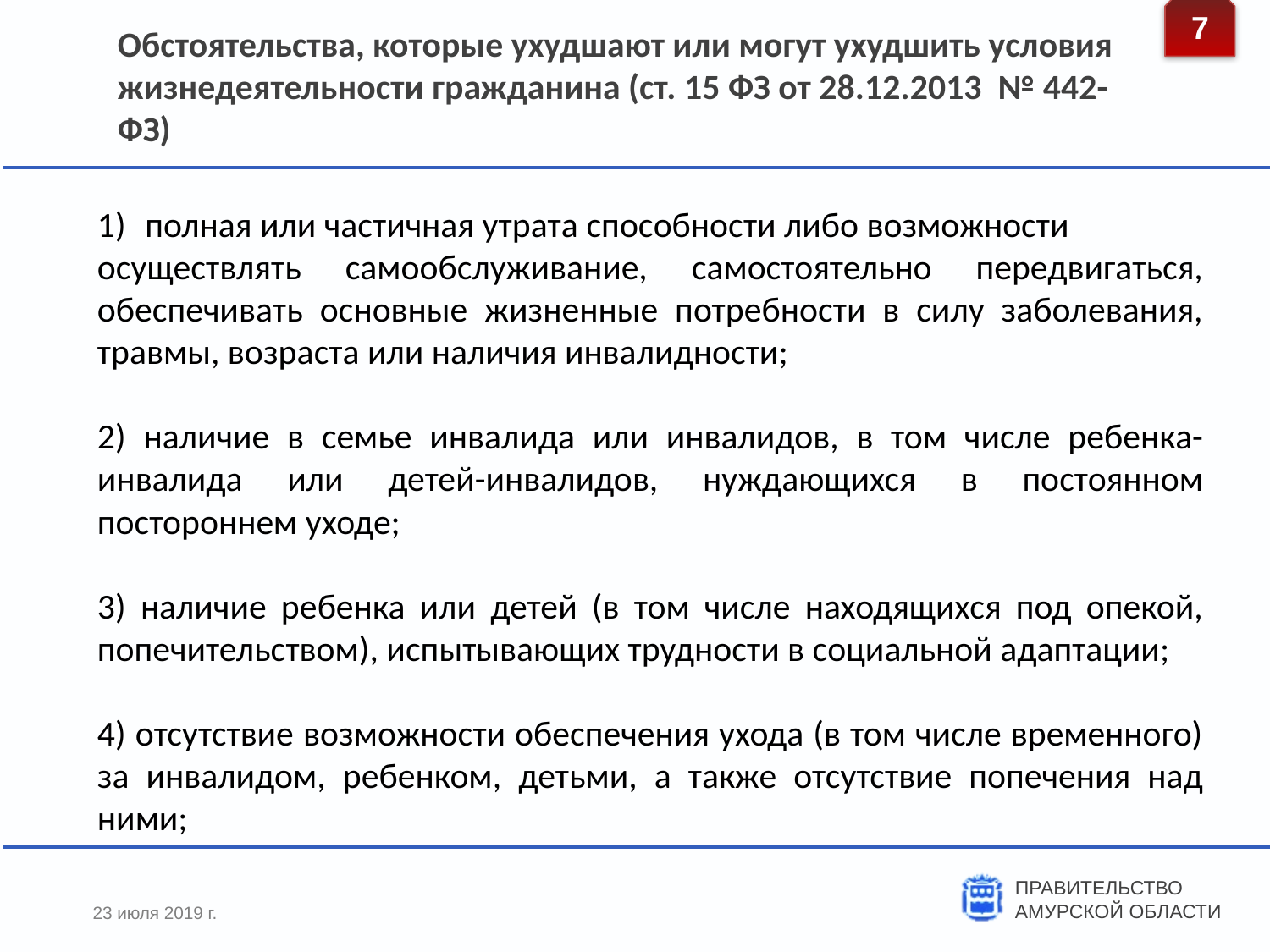

7
# Обстоятельства, которые ухудшают или могут ухудшить условия жизнедеятельности гражданина (ст. 15 ФЗ от 28.12.2013  № 442-ФЗ)
полная или частичная утрата способности либо возможности
осуществлять самообслуживание, самостоятельно передвигаться, обеспечивать основные жизненные потребности в силу заболевания, травмы, возраста или наличия инвалидности;

2) наличие в семье инвалида или инвалидов, в том числе ребенка-инвалида или детей-инвалидов, нуждающихся в постоянном постороннем уходе;

3) наличие ребенка или детей (в том числе находящихся под опекой, попечительством), испытывающих трудности в социальной адаптации;

4) отсутствие возможности обеспечения ухода (в том числе временного) за инвалидом, ребенком, детьми, а также отсутствие попечения над ними;

23 июля 2019 г.